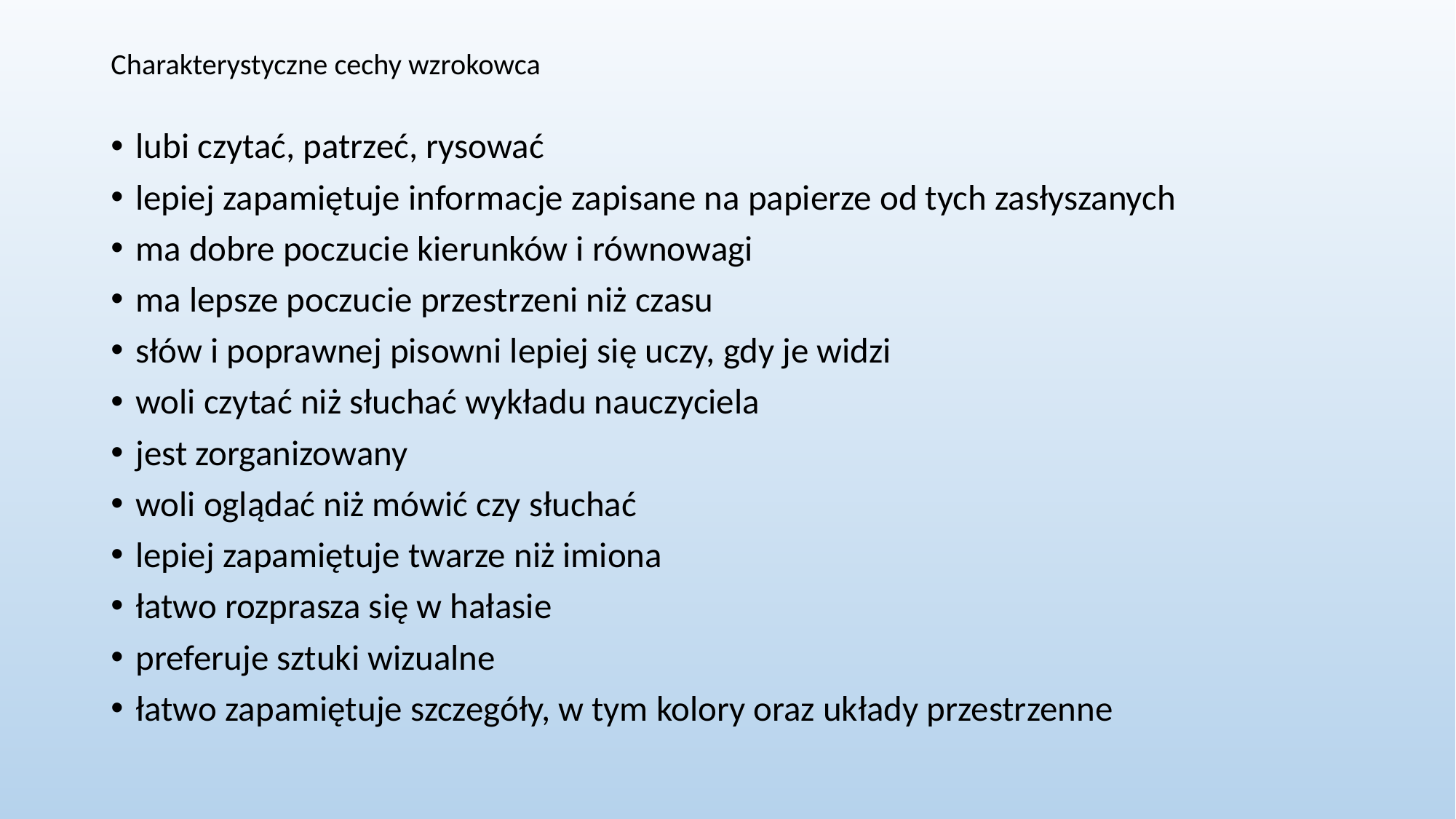

# Charakterystyczne cechy wzrokowca
lubi czytać, patrzeć, rysować
lepiej zapamiętuje informacje zapisane na papierze od tych zasłyszanych
ma dobre poczucie kierunków i równowagi
ma lepsze poczucie przestrzeni niż czasu
słów i poprawnej pisowni lepiej się uczy, gdy je widzi
woli czytać niż słuchać wykładu nauczyciela
jest zorganizowany
woli oglądać niż mówić czy słuchać
lepiej zapamiętuje twarze niż imiona
łatwo rozprasza się w hałasie
preferuje sztuki wizualne
łatwo zapamiętuje szczegóły, w tym kolory oraz układy przestrzenne